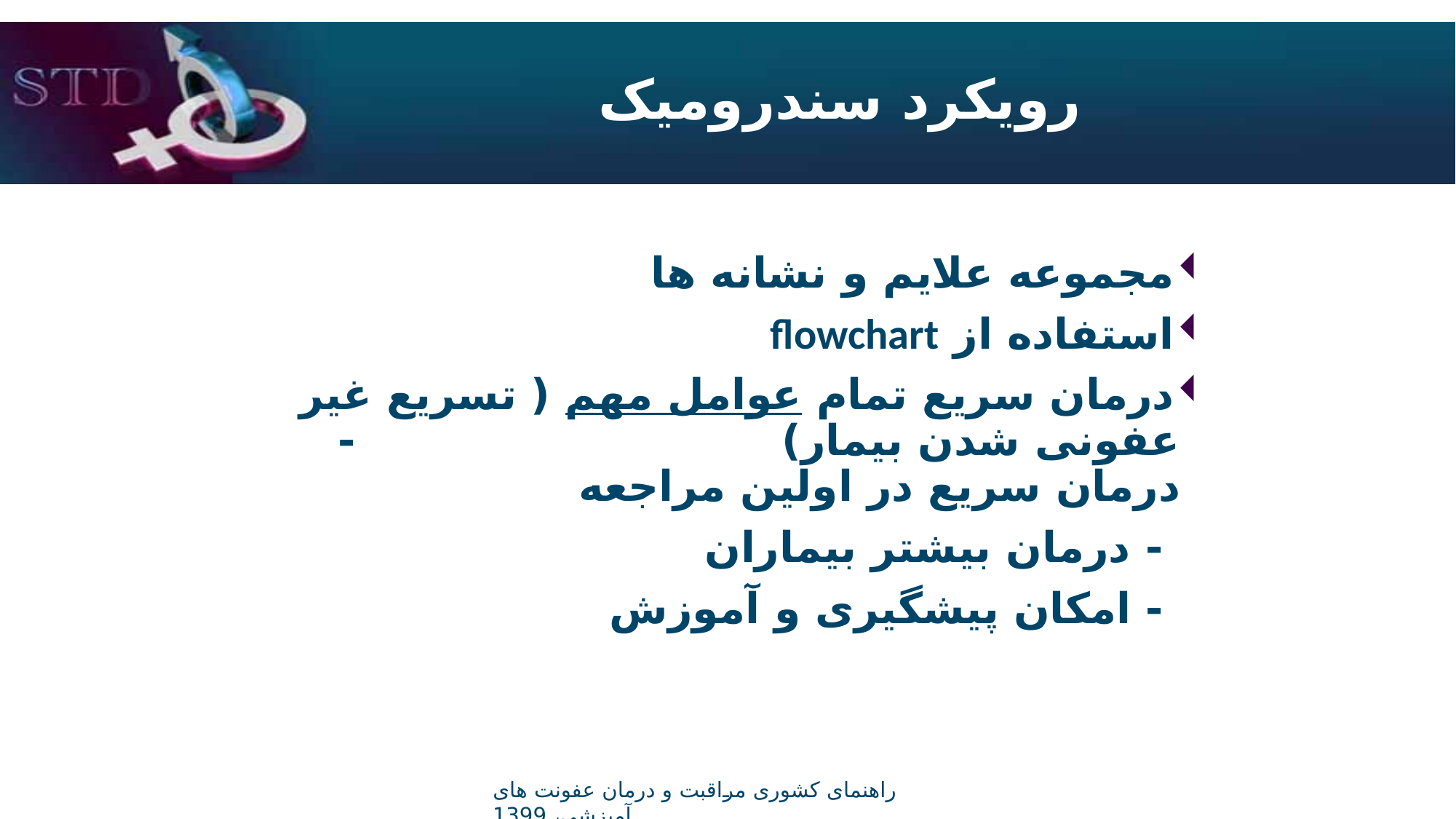

# رویکرد سندرومیک
مجموعه علایم و نشانه ها
استفاده از flowchart
درمان سریع تمام عوامل مهم ( تسریع غیر عفونی شدن بیمار)                             - درمان سریع در اولین مراجعه
   - درمان بیشتر بیماران
   - امکان پیشگیری و آموزش